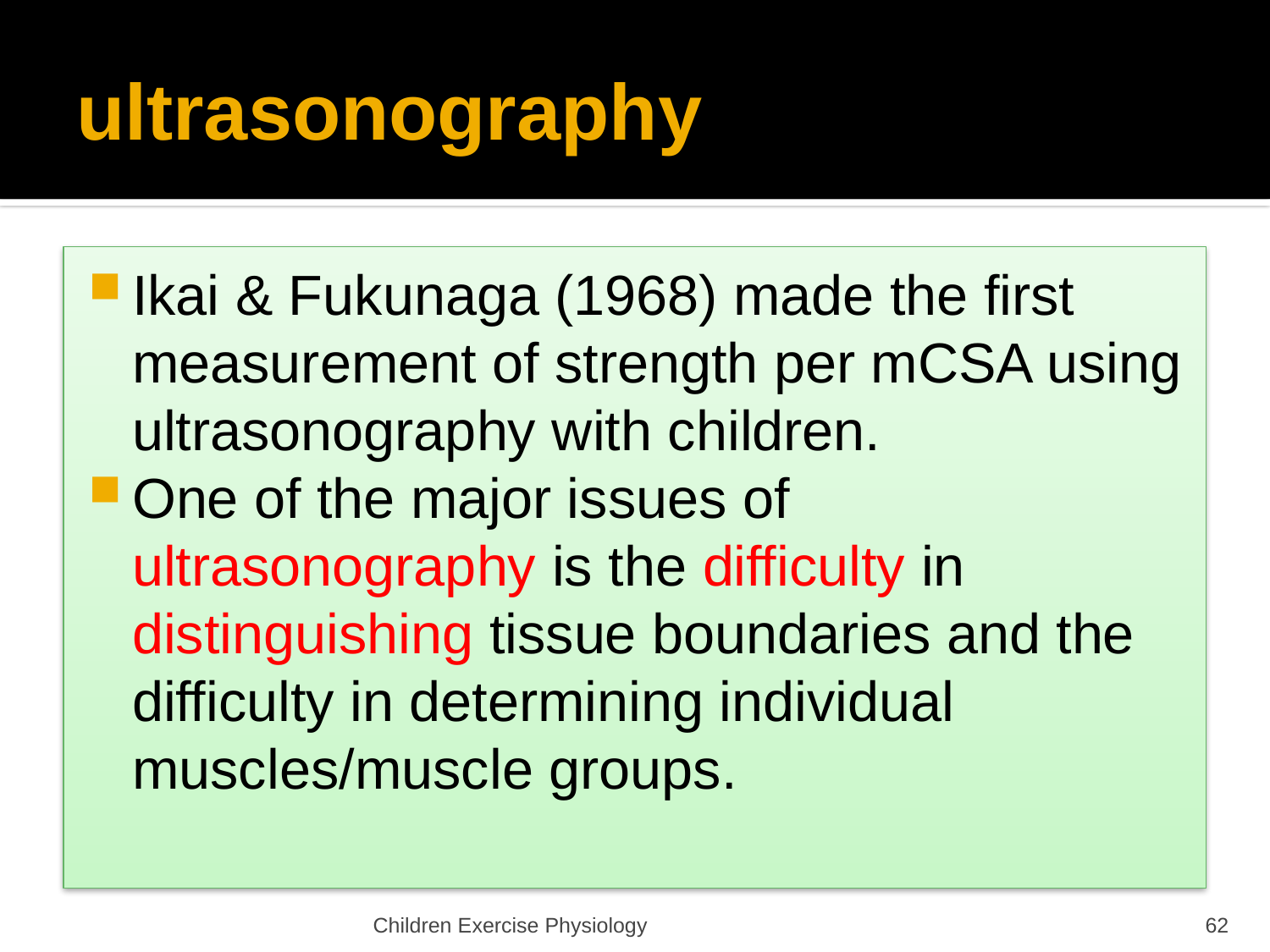

# ultrasonography
Ikai & Fukunaga (1968) made the first measurement of strength per mCSA using ultrasonography with children.
One of the major issues of ultrasonography is the difficulty in distinguishing tissue boundaries and the difficulty in determining individual muscles/muscle groups.
Children Exercise Physiology
62